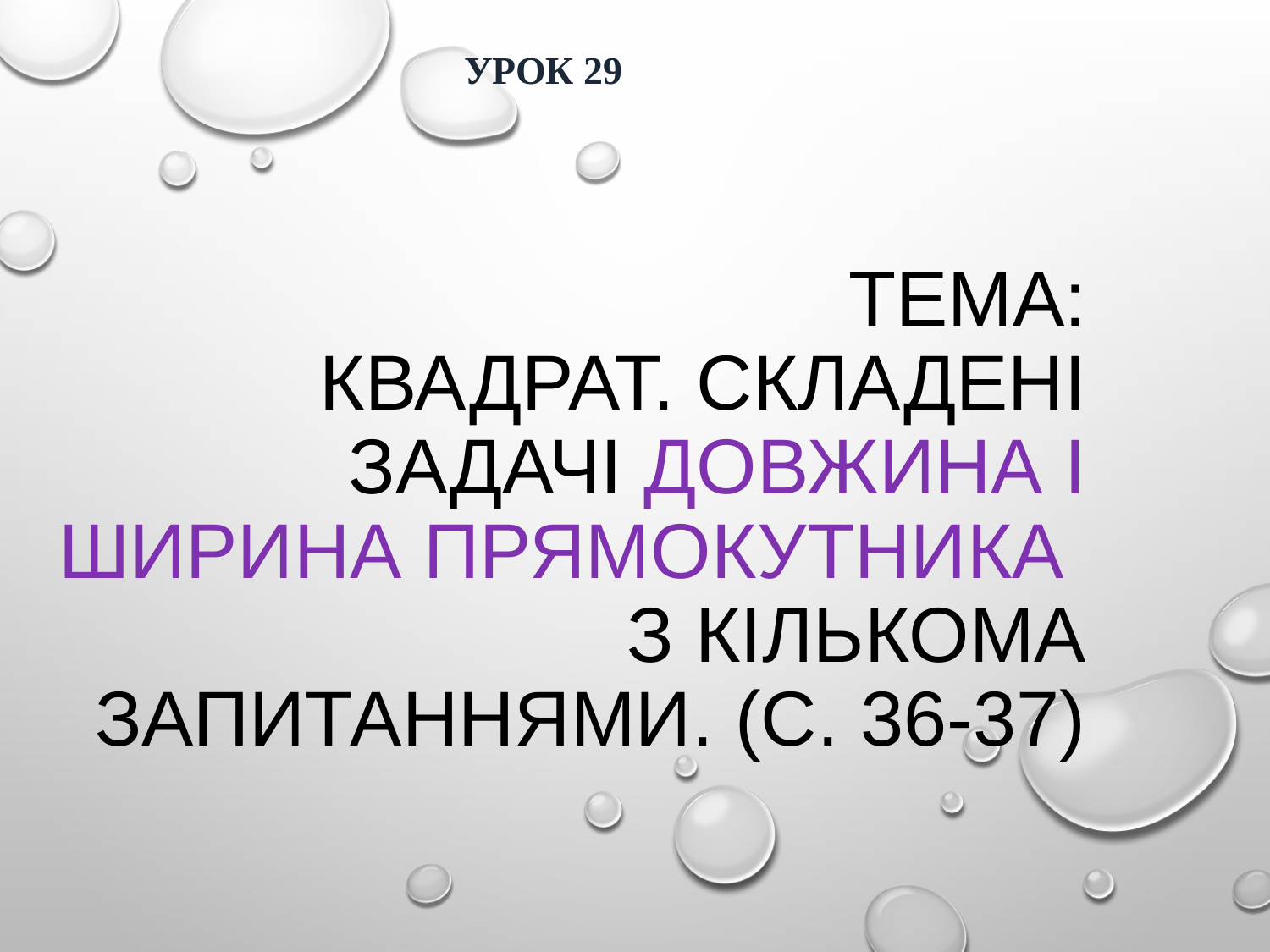

Урок 29
# Тема: Квадрат. Складені задачі Довжина і ширина прямокутника з кількома запитаннями. (с. 36-37)